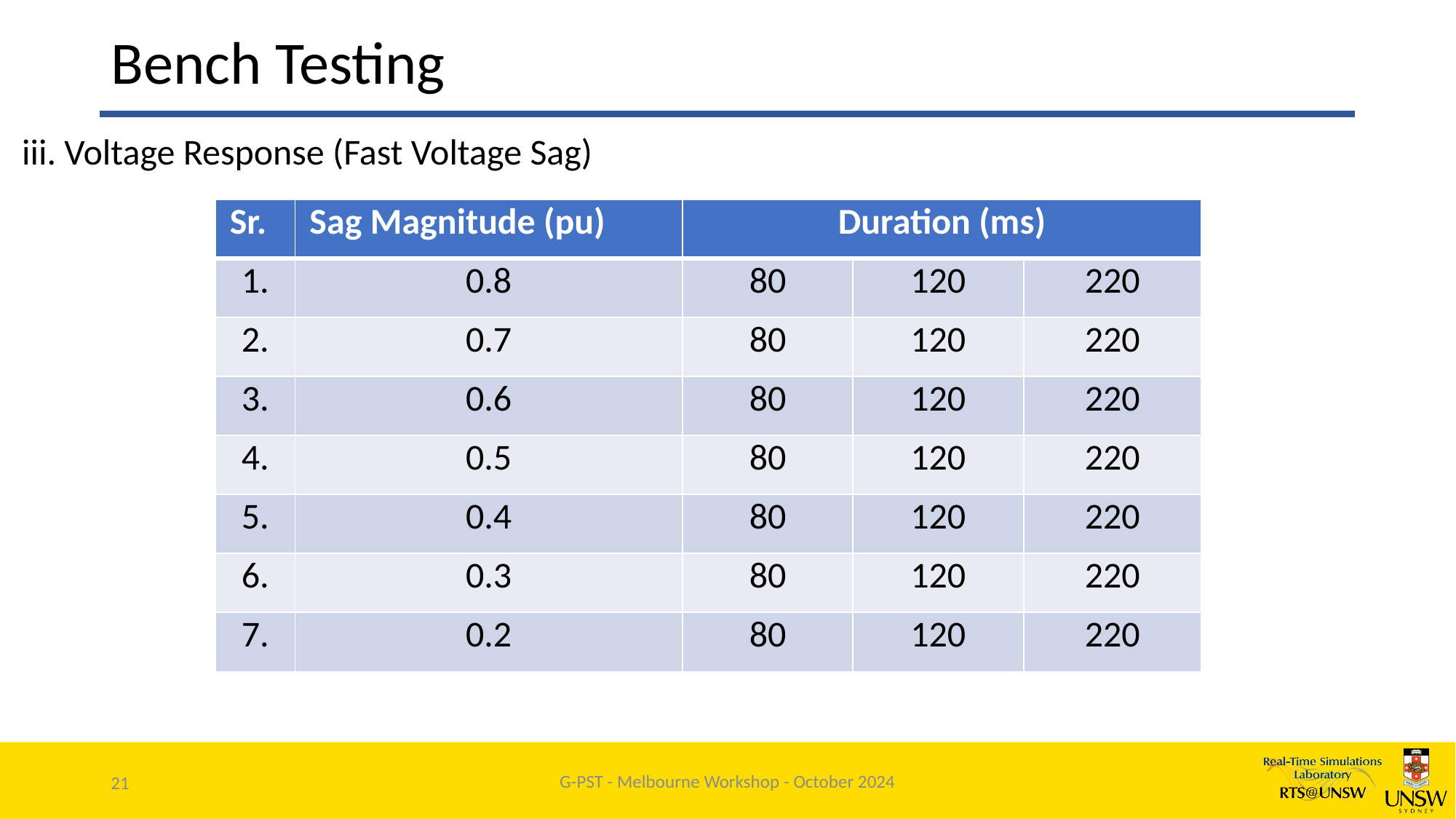

# Bench Testing
iii. Voltage Response (Fast Voltage Sag)

| Sr. | Sag Magnitude (pu) | Duration (ms) |  |  |
| --- | --- | --- | --- | --- |
| 1. | 0.8 | 80 | 120 | 220 |
| 2. | 0.7 | 80 | 120 | 220 |
| 3. | 0.6 | 80 | 120 | 220 |
| 4. | 0.5 | 80 | 120 | 220 |
| 5. | 0.4 | 80 | 120 | 220 |
| 6. | 0.3 | 80 | 120 | 220 |
| 7. | 0.2 | 80 | 120 | 220 |
G-PST - Melbourne Workshop - October 2024
21